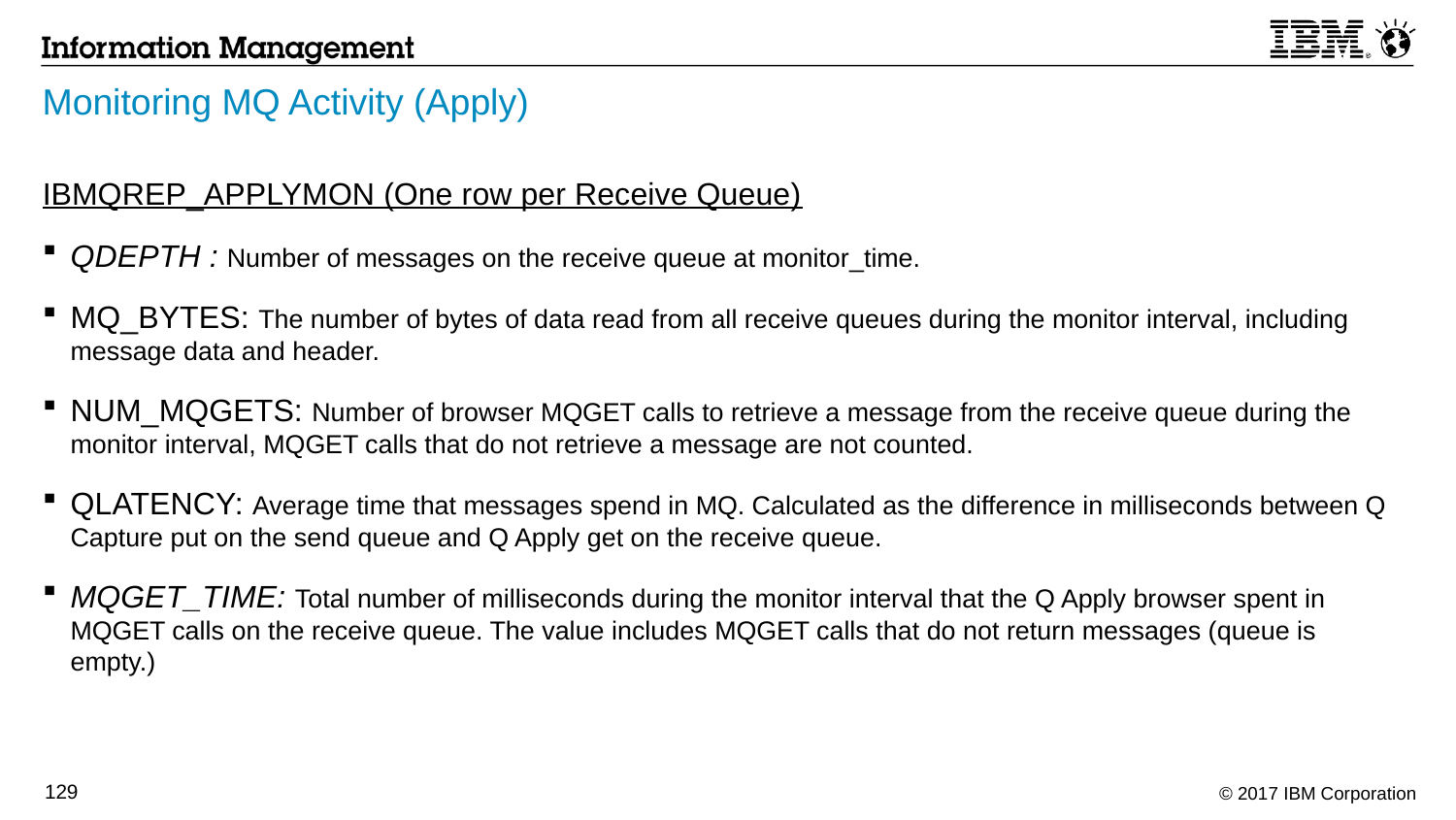

# Monitoring MQ Activity (Apply)
IBMQREP_APPLYMON (One row per Receive Queue)
QDEPTH : Number of messages on the receive queue at monitor_time.
MQ_BYTES: The number of bytes of data read from all receive queues during the monitor interval, including message data and header.
NUM_MQGETS: Number of browser MQGET calls to retrieve a message from the receive queue during the monitor interval, MQGET calls that do not retrieve a message are not counted.
QLATENCY: Average time that messages spend in MQ. Calculated as the difference in milliseconds between Q Capture put on the send queue and Q Apply get on the receive queue.
MQGET_TIME: Total number of milliseconds during the monitor interval that the Q Apply browser spent in MQGET calls on the receive queue. The value includes MQGET calls that do not return messages (queue is empty.)